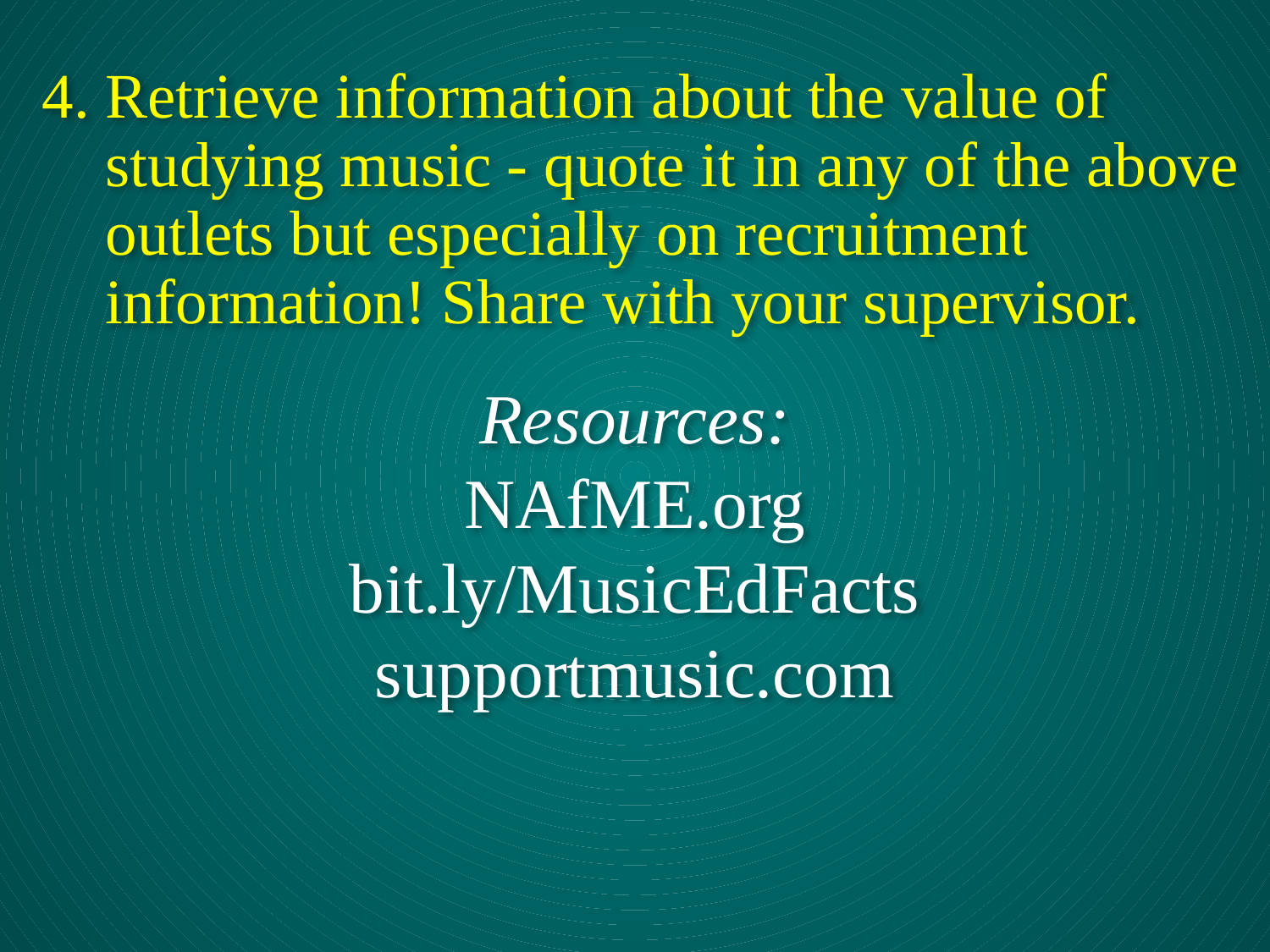

4.	Retrieve information about the value of studying music - quote it in any of the above outlets but especially on recruitment information! Share with your supervisor.

Resources:
NAfME.org
bit.ly/MusicEdFacts
supportmusic.com